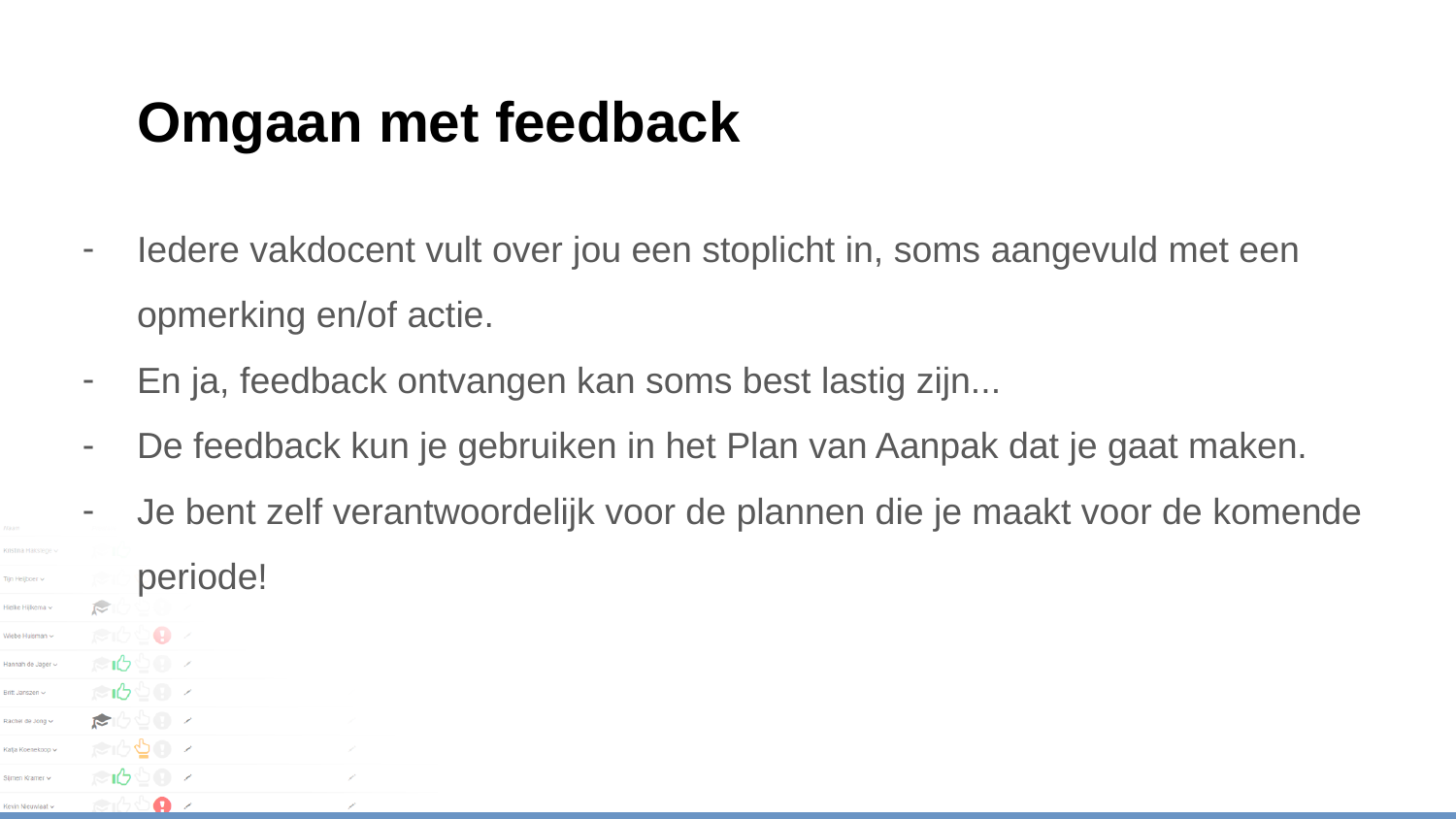

# Omgaan met feedback
Iedere vakdocent vult over jou een stoplicht in, soms aangevuld met een opmerking en/of actie.
En ja, feedback ontvangen kan soms best lastig zijn...
De feedback kun je gebruiken in het Plan van Aanpak dat je gaat maken.
Je bent zelf verantwoordelijk voor de plannen die je maakt voor de komende periode!